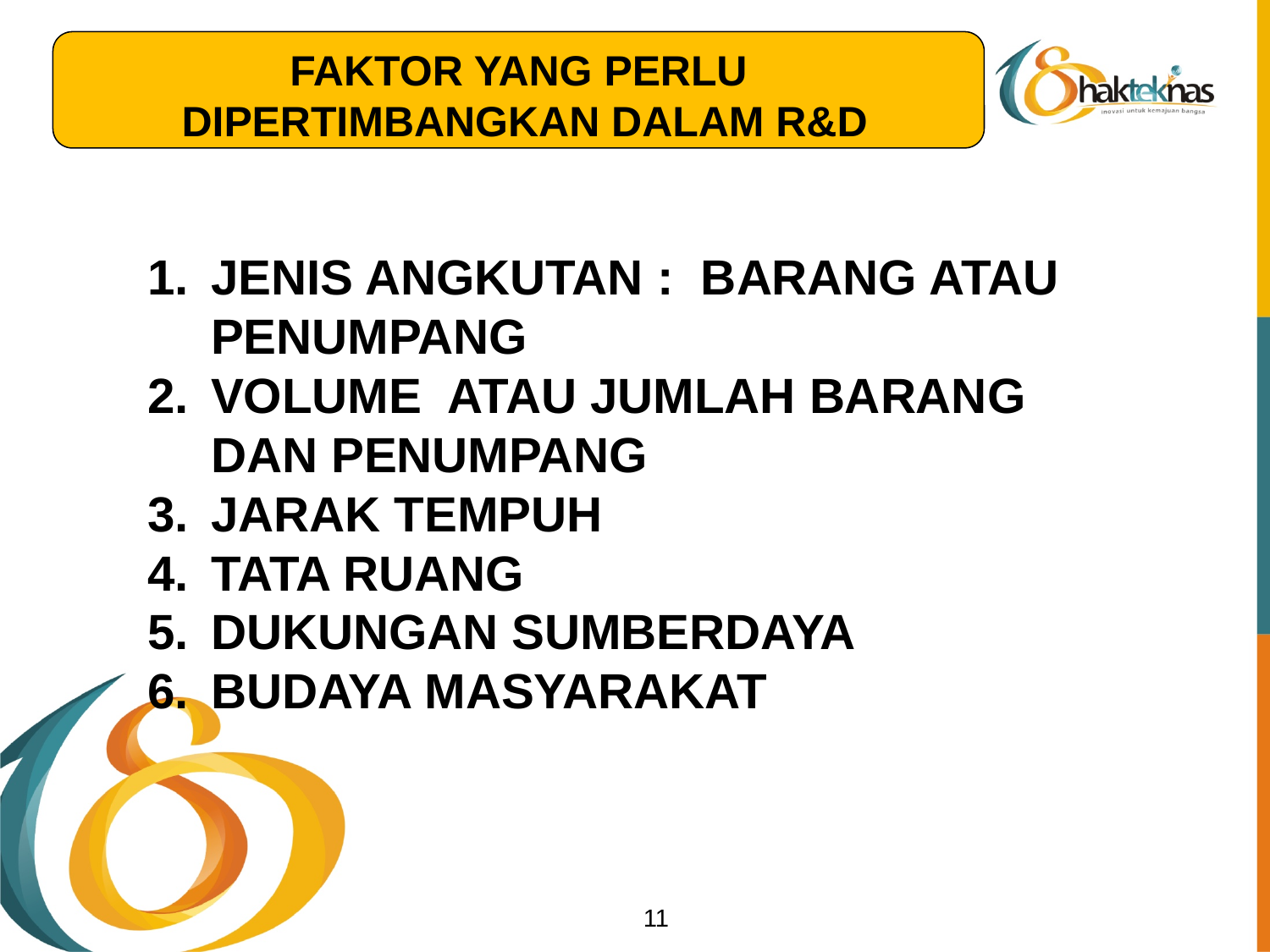

FAKTOR YANG PERLU
 DIPERTIMBANGKAN DALAM R&D

JENIS ANGKUTAN :  BARANG ATAU PENUMPANG
VOLUME  ATAU JUMLAH BARANG DAN PENUMPANG
JARAK TEMPUH
TATA RUANG
DUKUNGAN SUMBERDAYA
BUDAYA MASYARAKAT

11